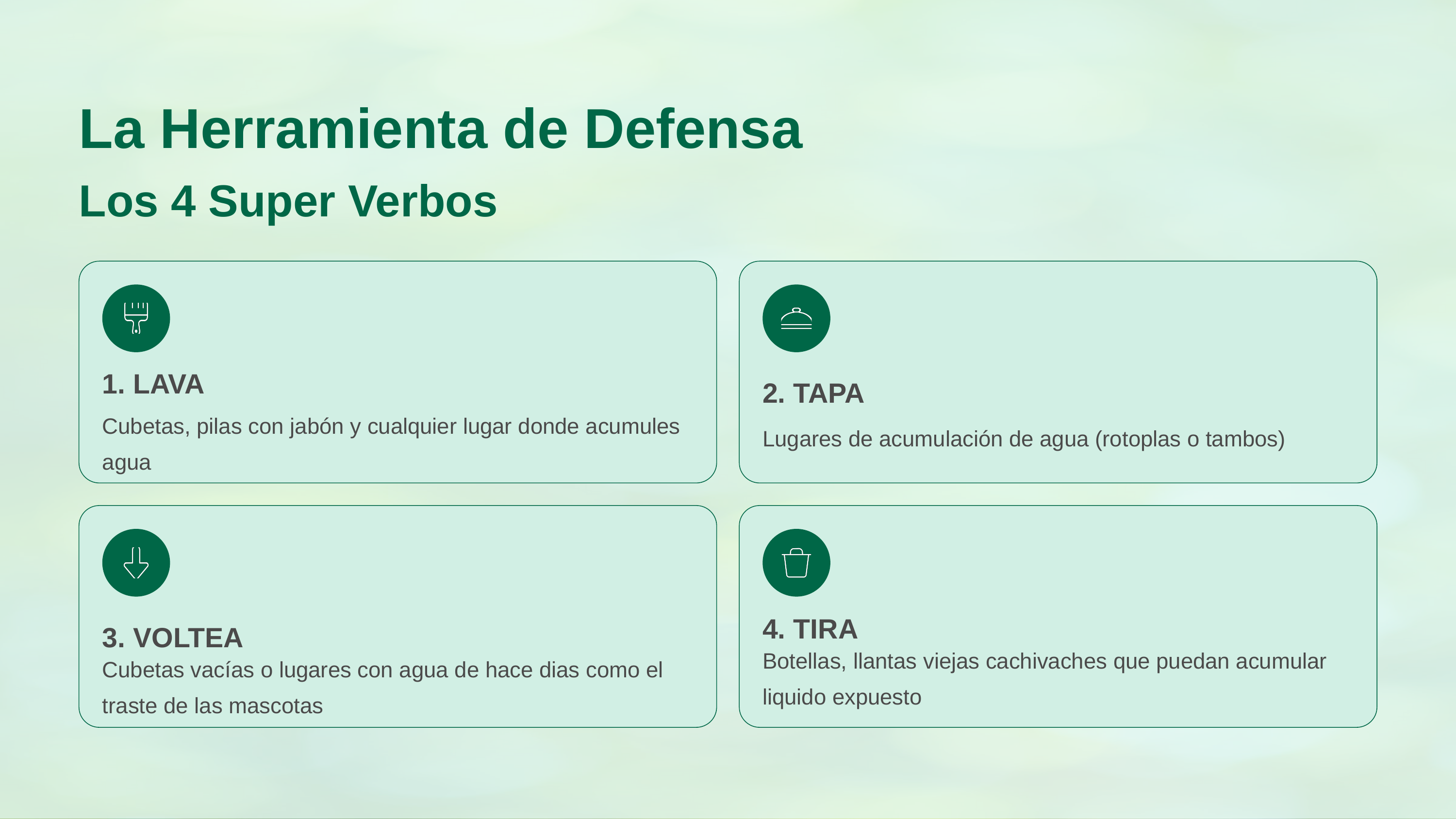

La Herramienta de Defensa
Los 4 Super Verbos

1. LAVA
2. TAPA
Cubetas, pilas con jabón y cualquier lugar donde acumules agua

Lugares de acumulación de agua (rotoplas o tambos)

4. TIRA
3. VOLTEA
Botellas, llantas viejas cachivaches que puedan acumular liquido expuesto
Cubetas vacías o lugares con agua de hace dias como el traste de las mascotas